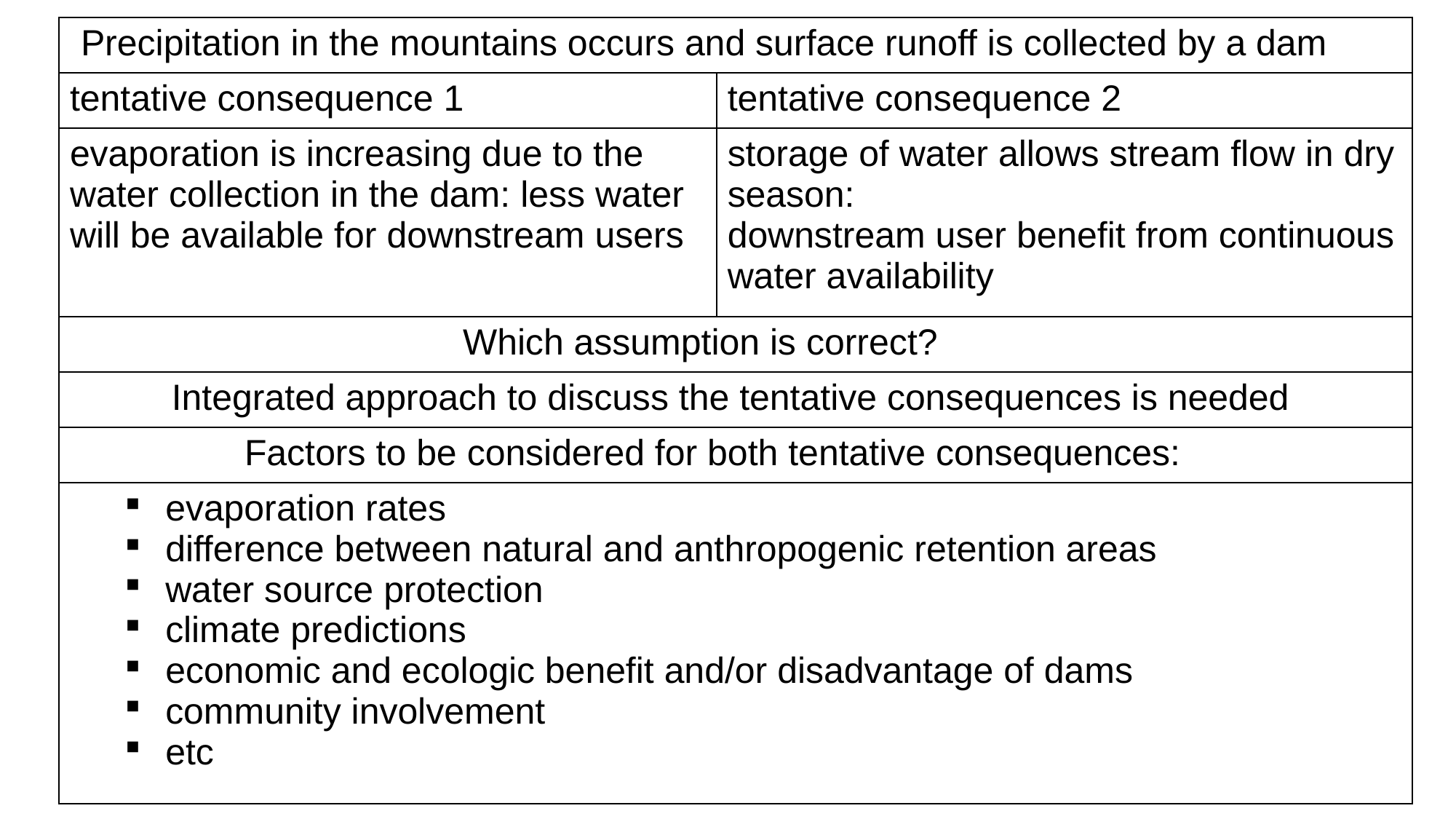

| Precipitation in the mountains occurs and surface runoff is collected by a dam |  |
| --- | --- |
| tentative consequence 1 | tentative consequence 2 |
| evaporation is increasing due to the water collection in the dam: less water will be available for downstream users | storage of water allows stream flow in dry season: downstream user benefit from continuous water availability |
| Which assumption is correct? |  |
| Integrated approach to discuss the tentative consequences is needed |  |
| Factors to be considered for both tentative consequences: |  |
| evaporation rates difference between natural and anthropogenic retention areas water source protection climate predictions economic and ecologic benefit and/or disadvantage of dams community involvement etc |  |